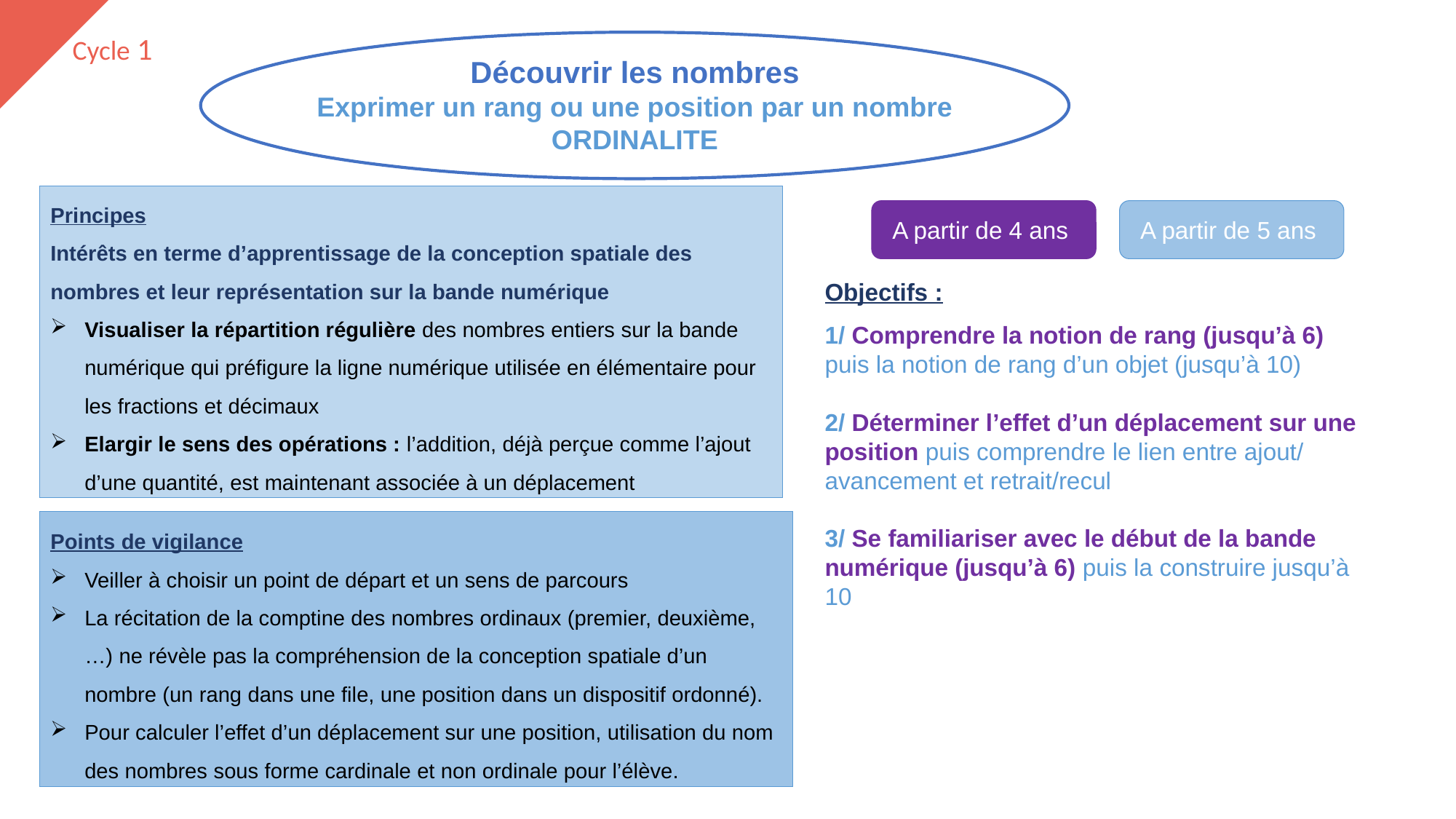

Cycle 1

Découvrir les nombres
Exprimer un rang ou une position par un nombre
ORDINALITE

Principes
Intérêts en terme d’apprentissage de la conception spatiale des nombres et leur représentation sur la bande numérique
Visualiser la répartition régulière des nombres entiers sur la bande numérique qui préfigure la ligne numérique utilisée en élémentaire pour les fractions et décimaux
Elargir le sens des opérations : l’addition, déjà perçue comme l’ajout d’une quantité, est maintenant associée à un déplacement
A partir de 4 ans
A partir de 5 ans
Objectifs :

1/ Comprendre la notion de rang (jusqu’à 6) puis la notion de rang d’un objet (jusqu’à 10)

2/ Déterminer l’effet d’un déplacement sur une position puis comprendre le lien entre ajout/ avancement et retrait/recul

3/ Se familiariser avec le début de la bande numérique (jusqu’à 6) puis la construire jusqu’à 10
Points de vigilance
Veiller à choisir un point de départ et un sens de parcours
La récitation de la comptine des nombres ordinaux (premier, deuxième,…) ne révèle pas la compréhension de la conception spatiale d’un nombre (un rang dans une file, une position dans un dispositif ordonné).
Pour calculer l’effet d’un déplacement sur une position, utilisation du nom des nombres sous forme cardinale et non ordinale pour l’élève.